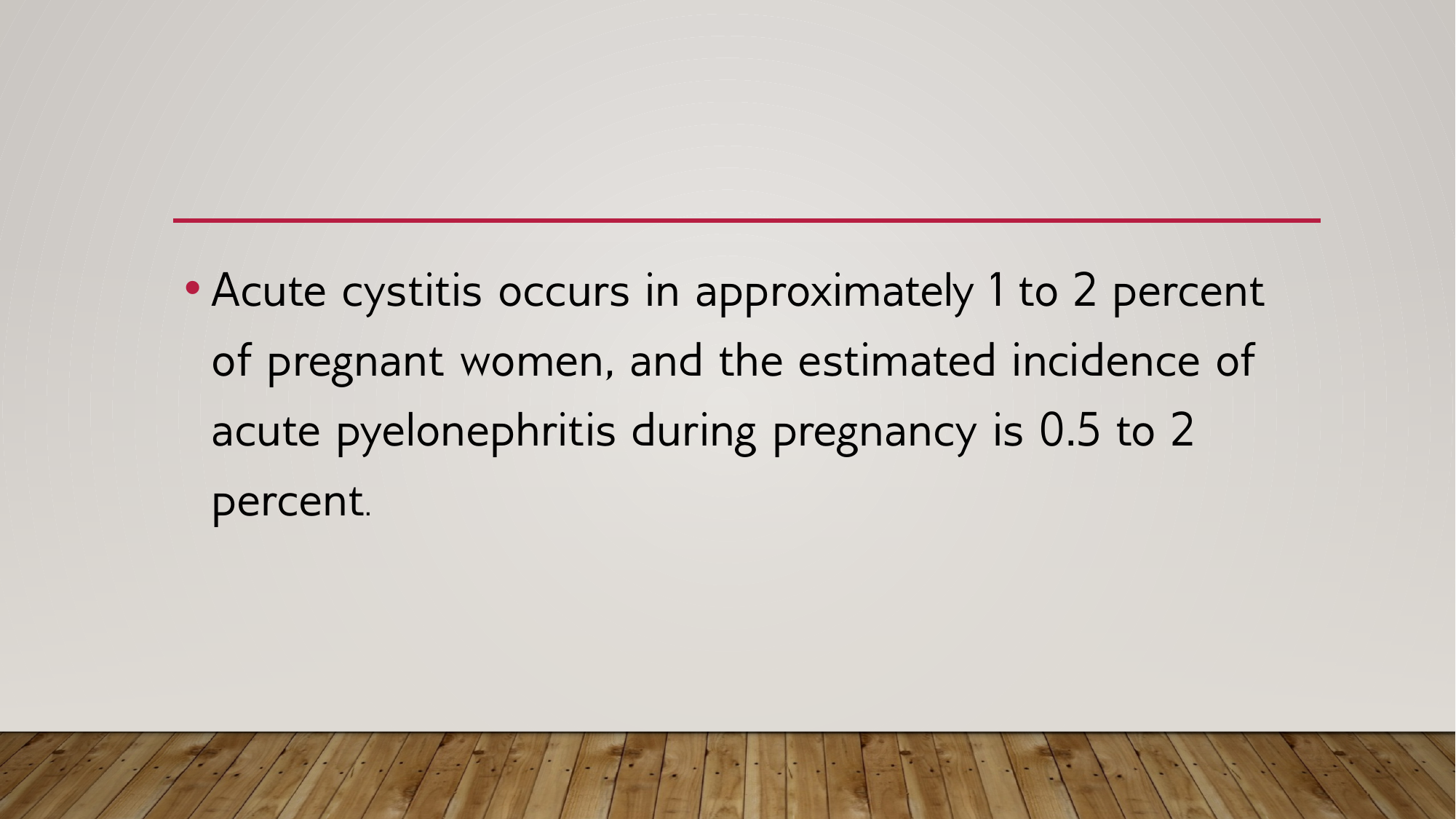

Acute cystitis occurs in approximately 1 to 2 percent of pregnant women, and the estimated incidence of acute pyelonephritis during pregnancy is 0.5 to 2 percent.